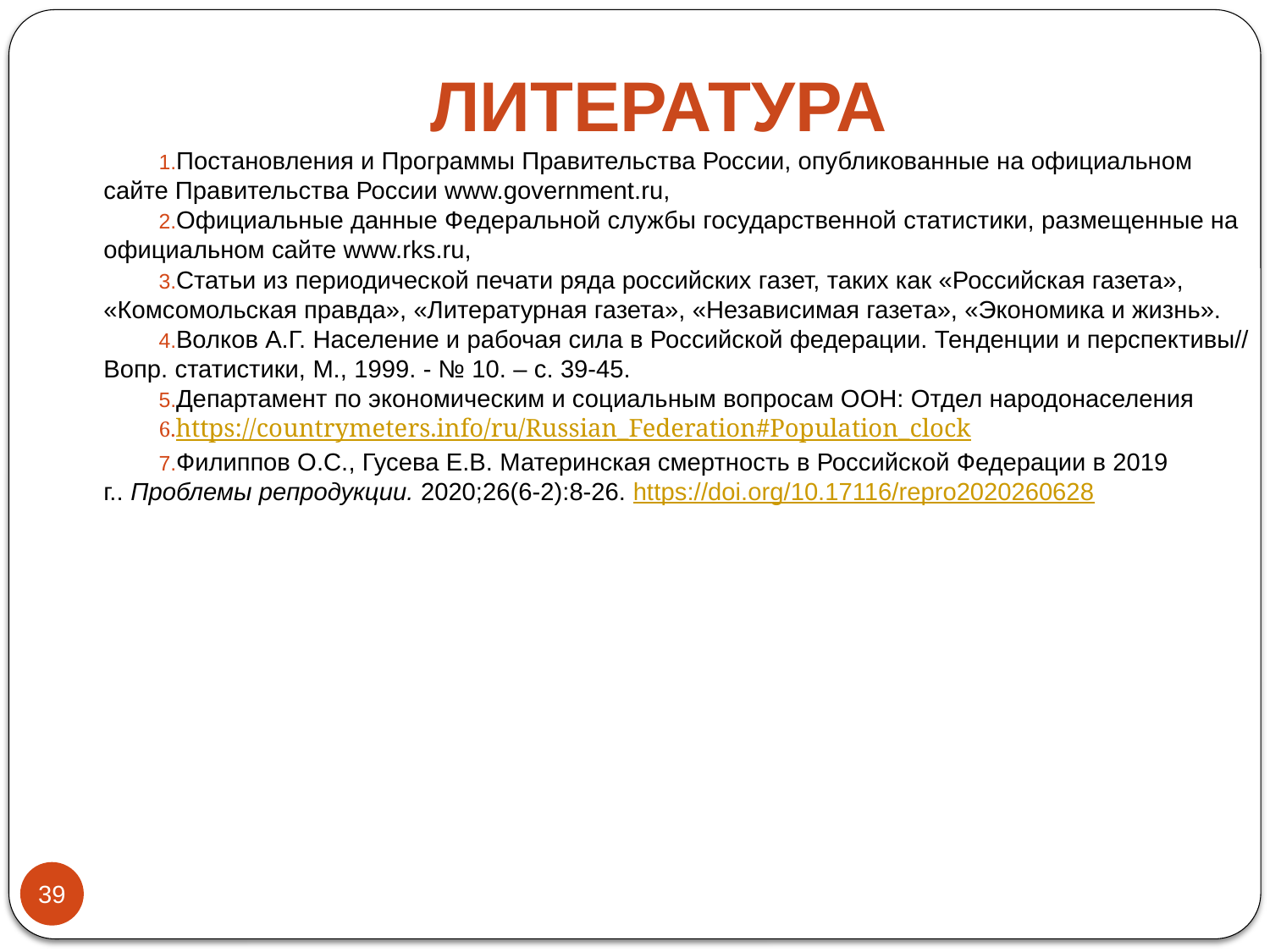

# Литература
Постановления и Программы Правительства России, опубликованные на официальном сайте Правительства России www.government.ru,
Официальные данные Федеральной службы государственной статистики, размещенные на официальном сайте www.rks.ru,
Статьи из периодической печати ряда российских газет, таких как «Российская газета», «Комсомольская правда», «Литературная газета», «Независимая газета», «Экономика и жизнь».
Волков А.Г. Население и рабочая сила в Российской федерации. Тенденции и перспективы// Вопр. статистики, М., 1999. - № 10. – с. 39-45.
Департамент по экономическим и социальным вопросам ООН: Отдел народонаселения
https://countrymeters.info/ru/Russian_Federation#Population_clock
Филиппов О.С., Гусева Е.В. Материнская смертность в Российской Федерации в 2019 г.. Проблемы репродукции. 2020;26(6-2):8-26. https://doi.org/10.17116/repro2020260628
39